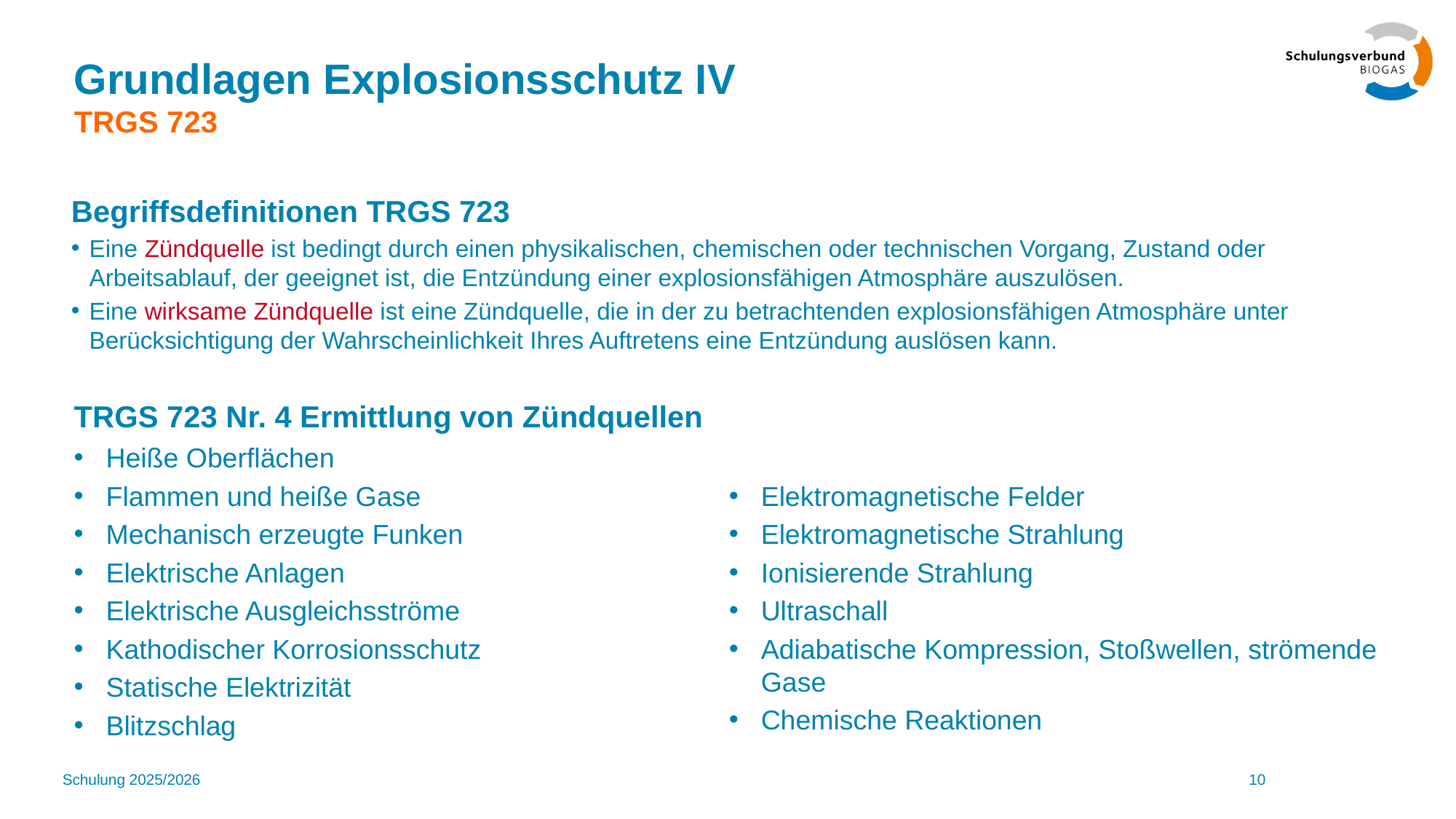

# Grundlagen Explosionsschutz IV TRGS 723
Begriffsdefinitionen TRGS 723
Eine Zündquelle ist bedingt durch einen physikalischen, chemischen oder technischen Vorgang, Zustand oder Arbeitsablauf, der geeignet ist, die Entzündung einer explosionsfähigen Atmosphäre auszulösen.
Eine wirksame Zündquelle ist eine Zündquelle, die in der zu betrachtenden explosionsfähigen Atmosphäre unter Berücksichtigung der Wahrscheinlichkeit Ihres Auftretens eine Entzündung auslösen kann.

TRGS 723 Nr. 4 Ermittlung von Zündquellen

Heiße Oberflächen
Flammen und heiße Gase
Mechanisch erzeugte Funken
Elektrische Anlagen
Elektrische Ausgleichsströme
Kathodischer Korrosionsschutz
Statische Elektrizität
Blitzschlag

Elektromagnetische Felder
Elektromagnetische Strahlung
Ionisierende Strahlung
Ultraschall
Adiabatische Kompression, Stoßwellen, strömende Gase
Chemische Reaktionen

Schulung 2025/2026
10